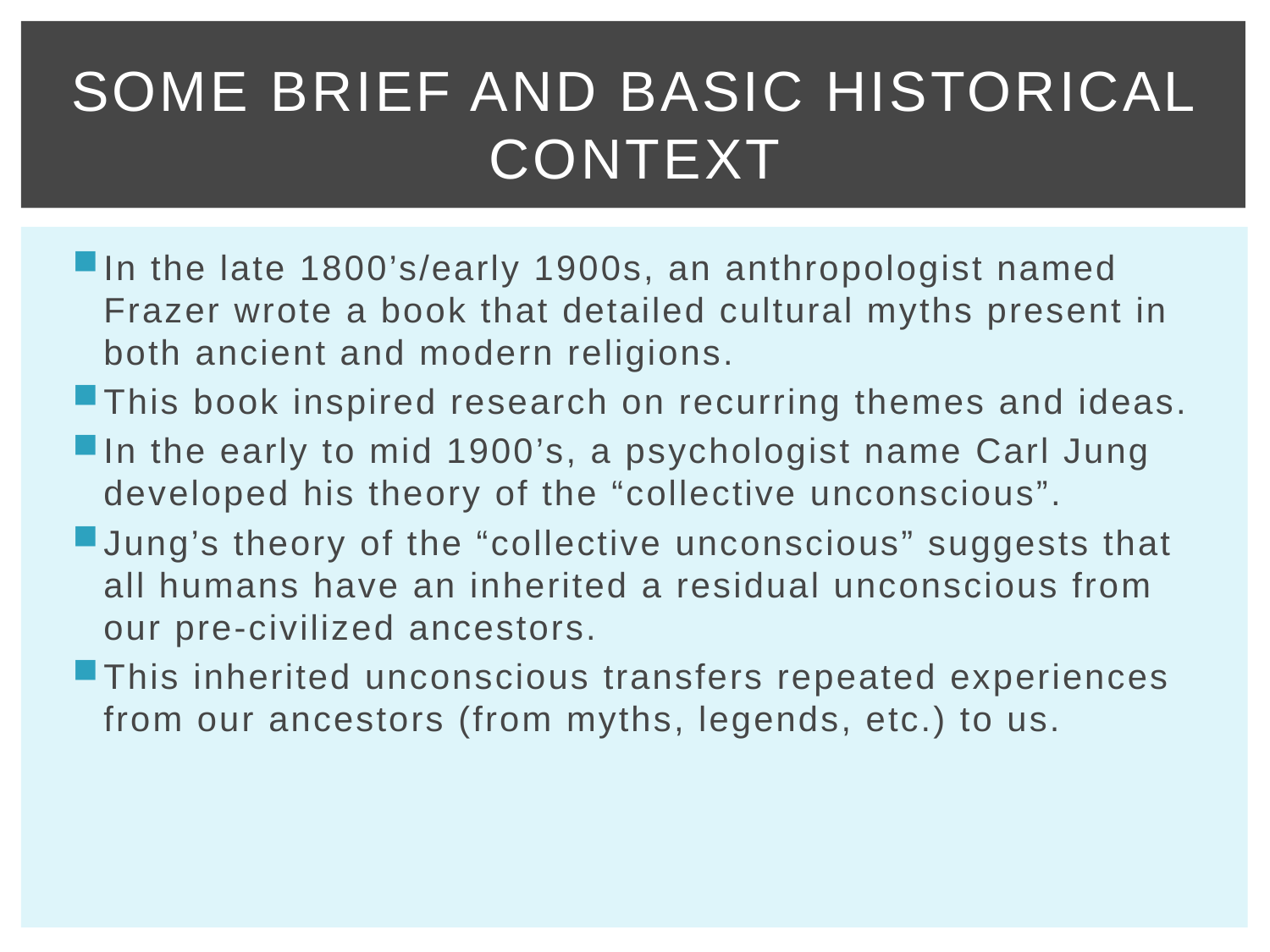

# Some brief and basic historical context
In the late 1800’s/early 1900s, an anthropologist named Frazer wrote a book that detailed cultural myths present in both ancient and modern religions.
This book inspired research on recurring themes and ideas.
In the early to mid 1900’s, a psychologist name Carl Jung developed his theory of the “collective unconscious”.
Jung’s theory of the “collective unconscious” suggests that all humans have an inherited a residual unconscious from our pre-civilized ancestors.
This inherited unconscious transfers repeated experiences from our ancestors (from myths, legends, etc.) to us.